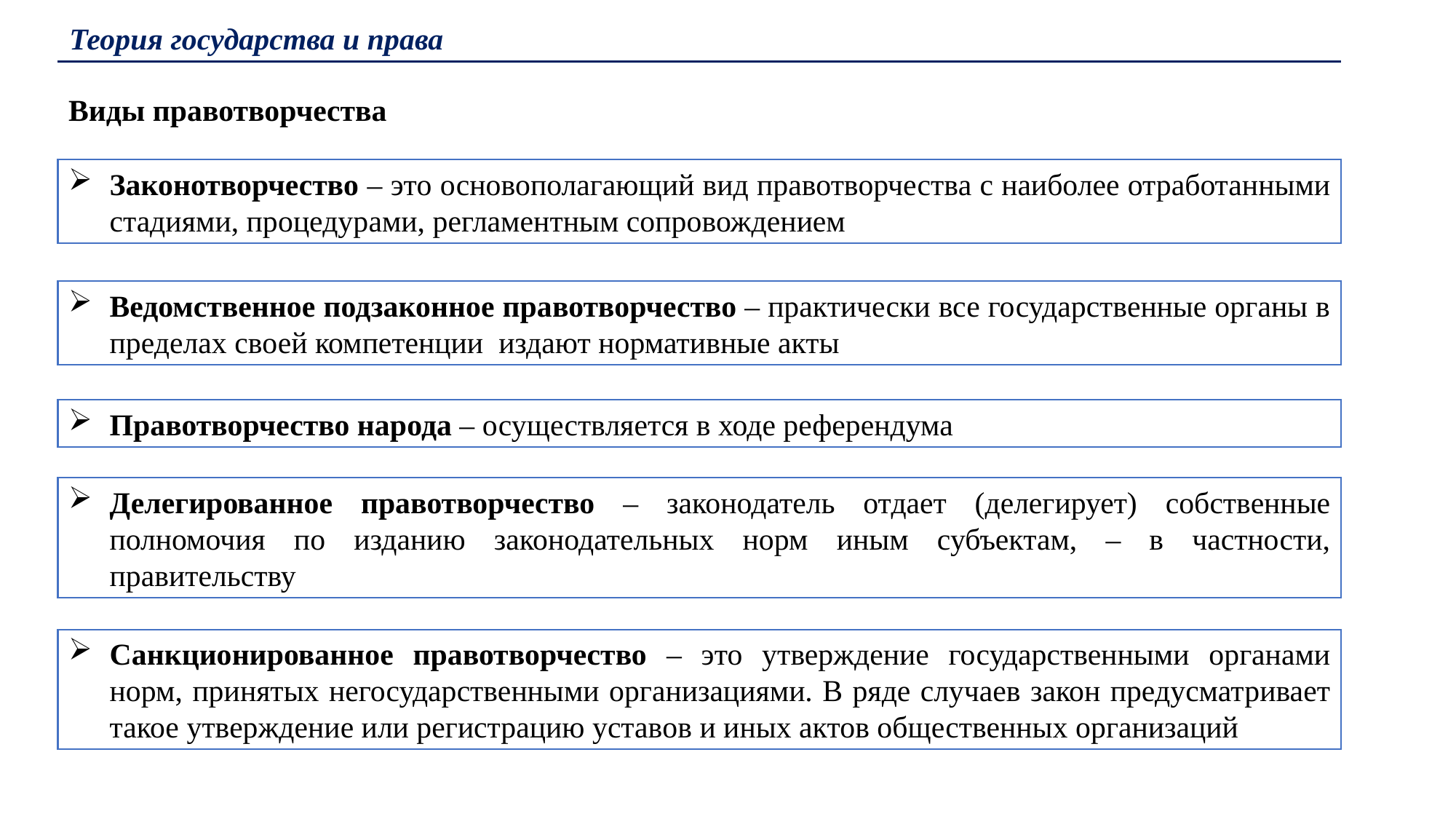

Теория государства и права
Виды правотворчества
Законотворчество – это основополагающий вид правотворчества с наиболее отработанными стадиями, процедурами, регламентным сопровождением
Ведомственное подзаконное правотворчество – практически все государственные органы в пределах своей компетенции  издают нормативные акты
Правотворчество народа – осуществляется в ходе референдума
Делегированное правотворчество – законодатель отдает (делегирует) собственные полномочия по изданию законодательных норм иным субъектам, – в частности, правительству
Санкционированное правотворчество – это утверждение государственными органами норм, принятых негосударственными организациями. В ряде случаев закон предусматривает такое утверждение или регистрацию уставов и иных актов общественных организаций